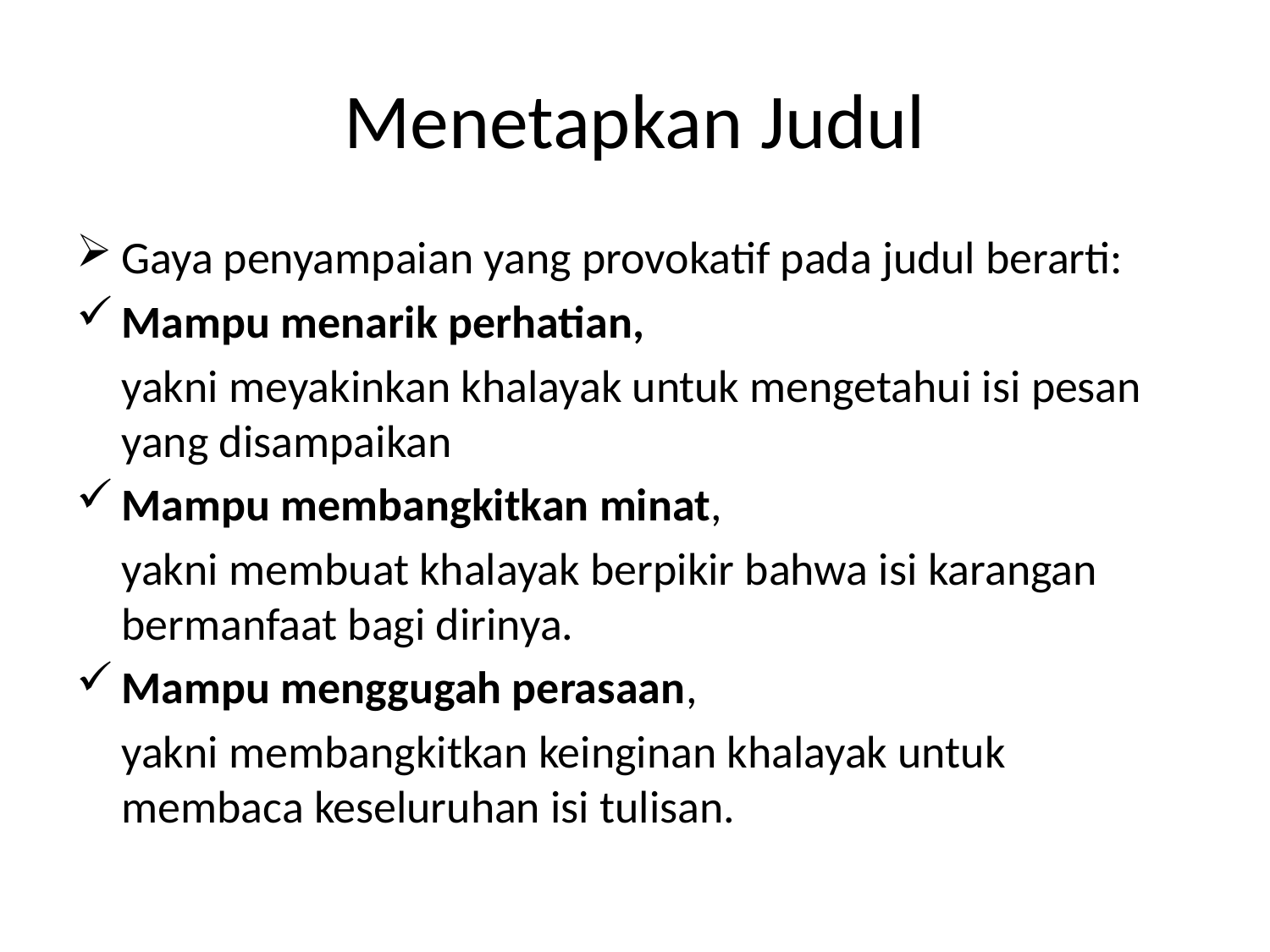

# Menetapkan Judul
Gaya penyampaian yang provokatif pada judul berarti:
Mampu menarik perhatian,
 	yakni meyakinkan khalayak untuk mengetahui isi pesan yang disampaikan
Mampu membangkitkan minat,
	yakni membuat khalayak berpikir bahwa isi karangan bermanfaat bagi dirinya.
Mampu menggugah perasaan,
	yakni membangkitkan keinginan khalayak untuk membaca keseluruhan isi tulisan.